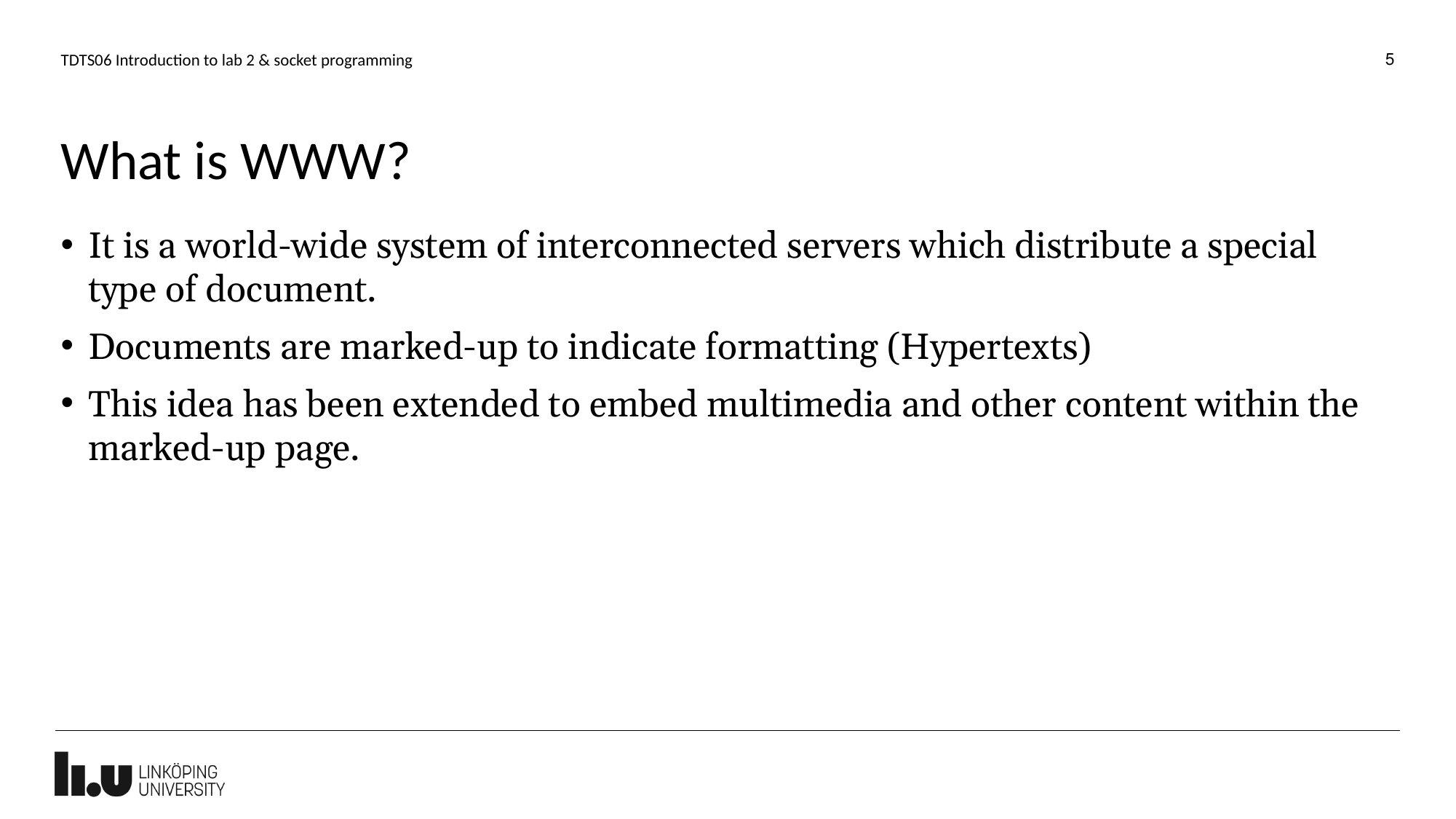

5
TDTS06 Introduction to lab 2 & socket programming
# What is WWW?
It is a world-wide system of interconnected servers which distribute a special type of document.
Documents are marked-up to indicate formatting (Hypertexts)
This idea has been extended to embed multimedia and other content within the marked-up page.